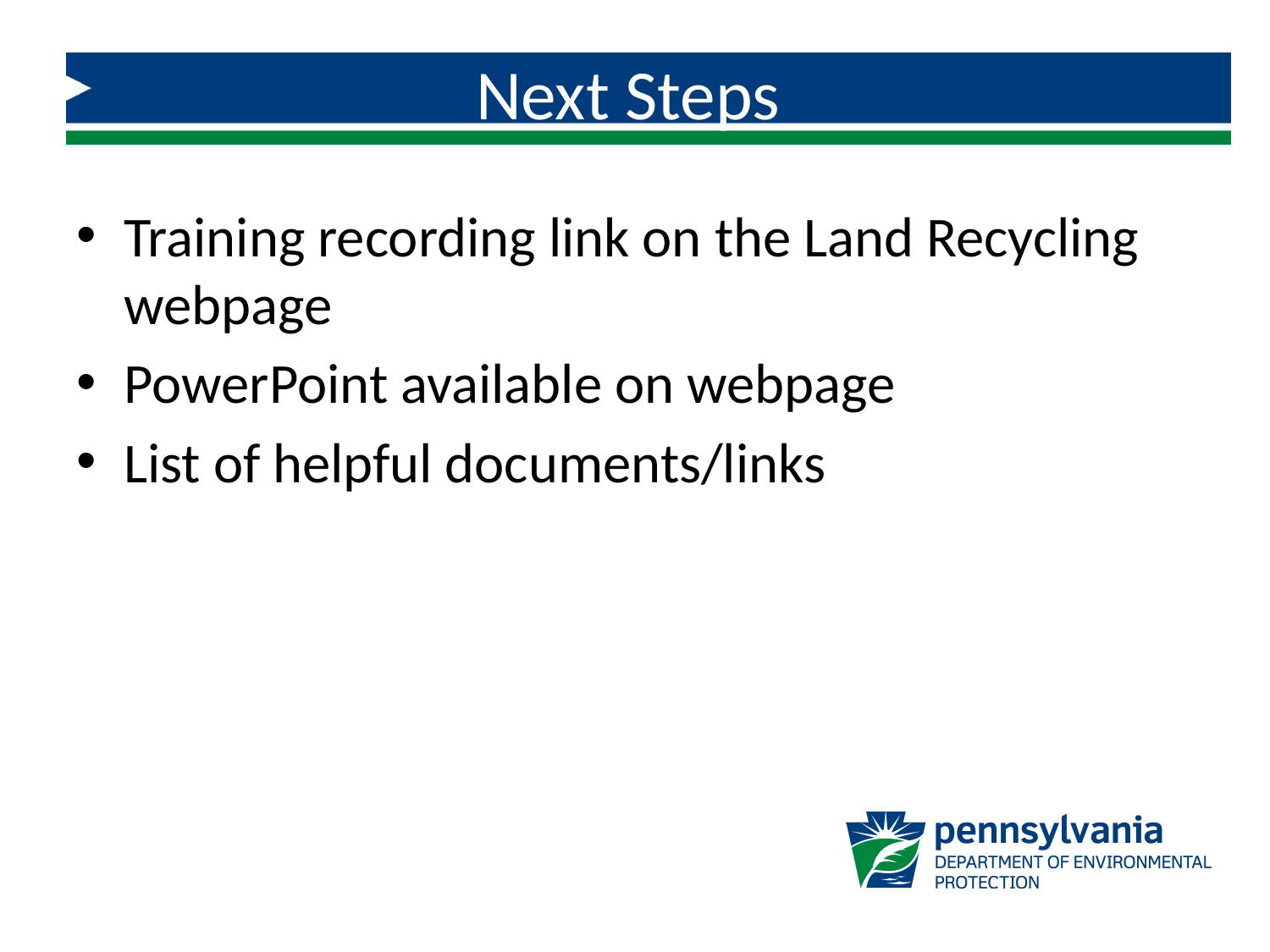

Next Steps
Training recording link on the Land Recycling webpage
PowerPoint available on webpage
List of helpful documents/links